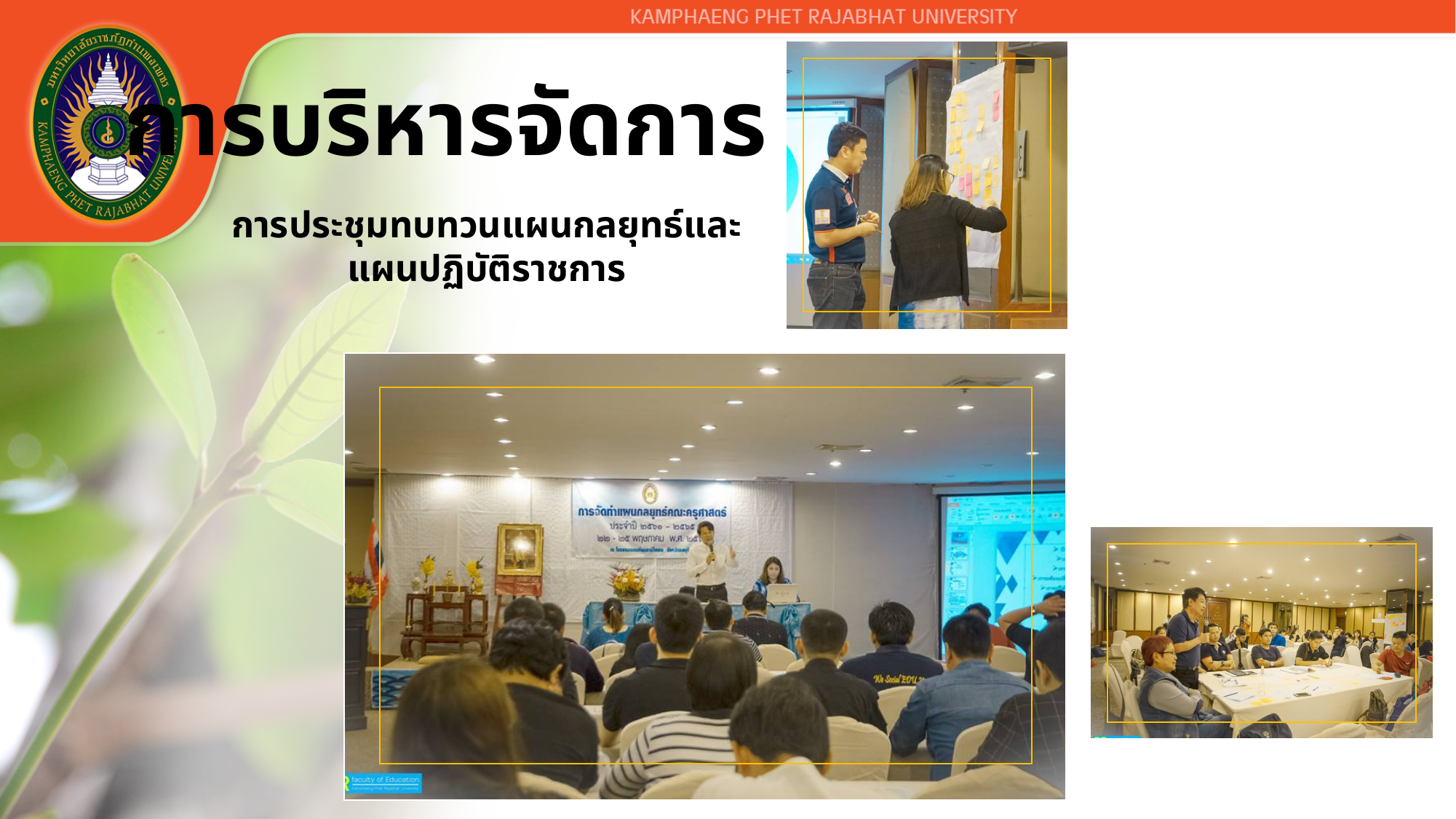

การบริหารจัดการ
การประชุมทบทวนแผนกลยุทธ์และ
แผนปฏิบัติราชการ